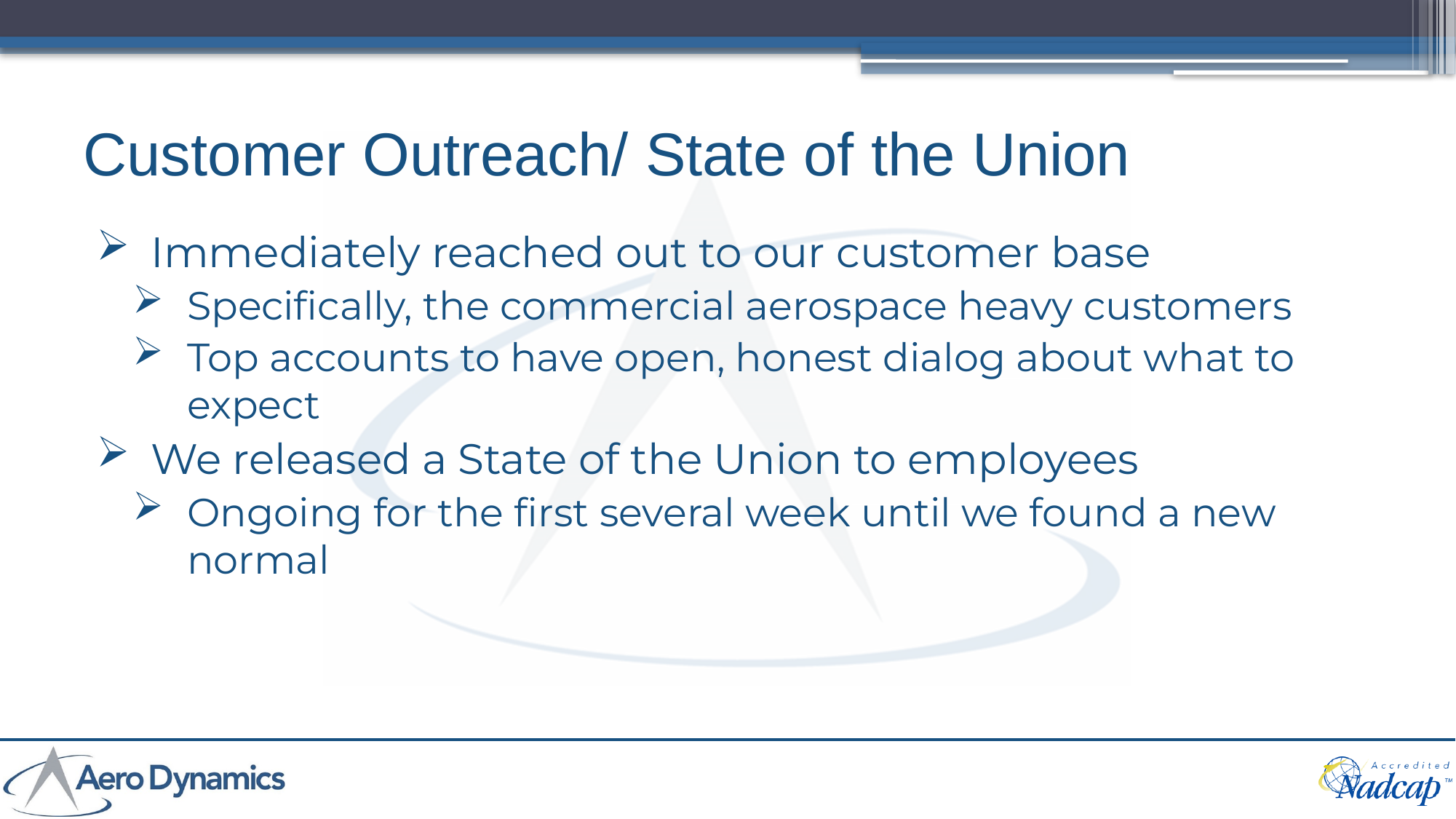

# Customer Outreach/ State of the Union
Immediately reached out to our customer base
Specifically, the commercial aerospace heavy customers
Top accounts to have open, honest dialog about what to expect
We released a State of the Union to employees
Ongoing for the first several week until we found a new normal